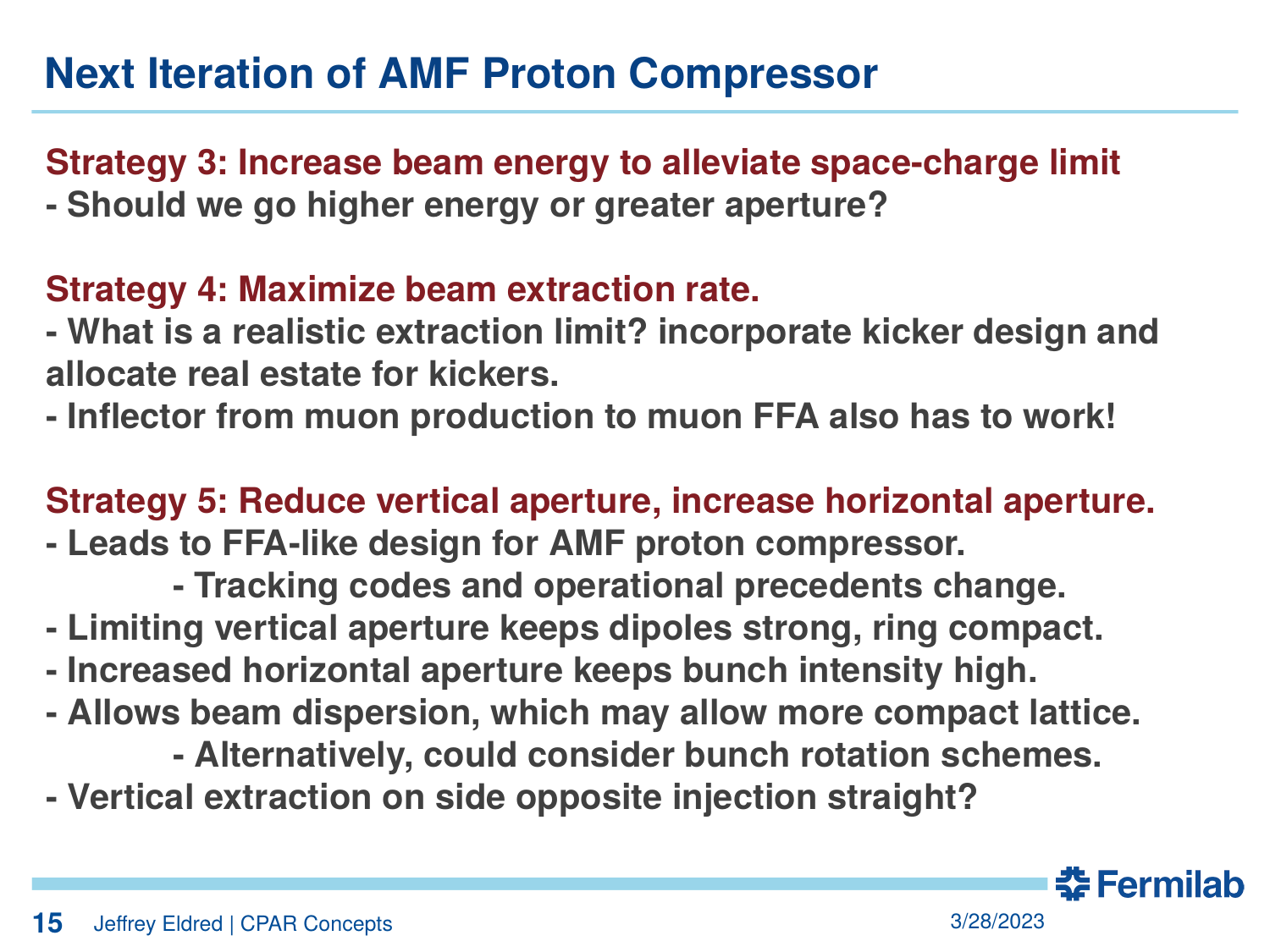

15
Next Iteration of AMF Proton Compressor
Strategy 3: Increase beam energy to alleviate space-charge limit
- Should we go higher energy or greater aperture?

Strategy 4: Maximize beam extraction rate.
- What is a realistic extraction limit? incorporate kicker design and 	allocate real estate for kickers.
- Inflector from muon production to muon FFA also has to work!

Strategy 5: Reduce vertical aperture, increase horizontal aperture.
- Leads to FFA-like design for AMF proton compressor.
	- Tracking codes and operational precedents change.
- Limiting vertical aperture keeps dipoles strong, ring compact.
- Increased horizontal aperture keeps bunch intensity high.
- Allows beam dispersion, which may allow more compact lattice.
	- Alternatively, could consider bunch rotation schemes.
- Vertical extraction on side opposite injection straight?
15
3/28/2023
Jeffrey Eldred | CPAR Concepts